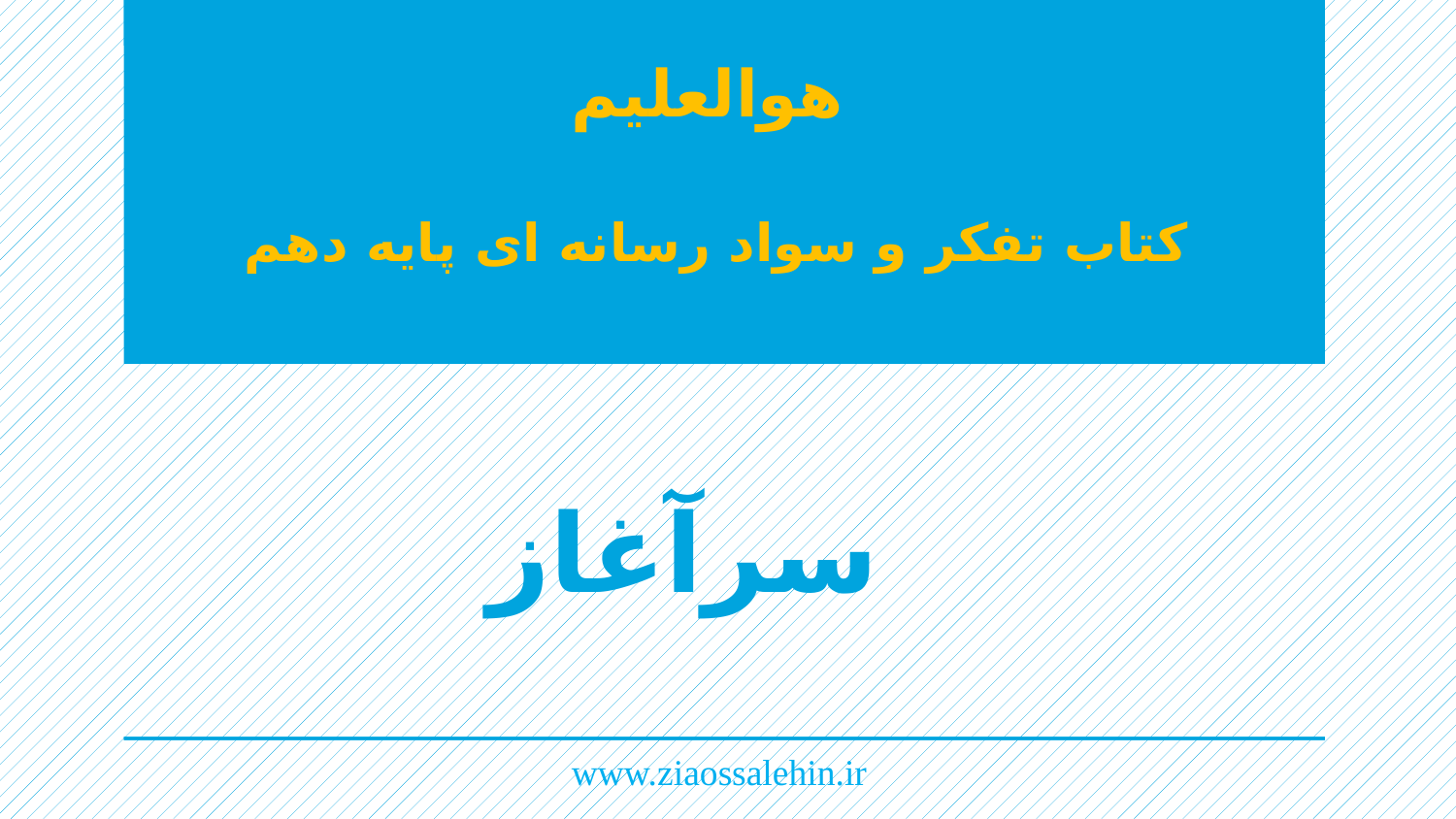

هوالعلیم
کتاب تفکر و سواد رسانه ای پایه دهم
سرآغاز